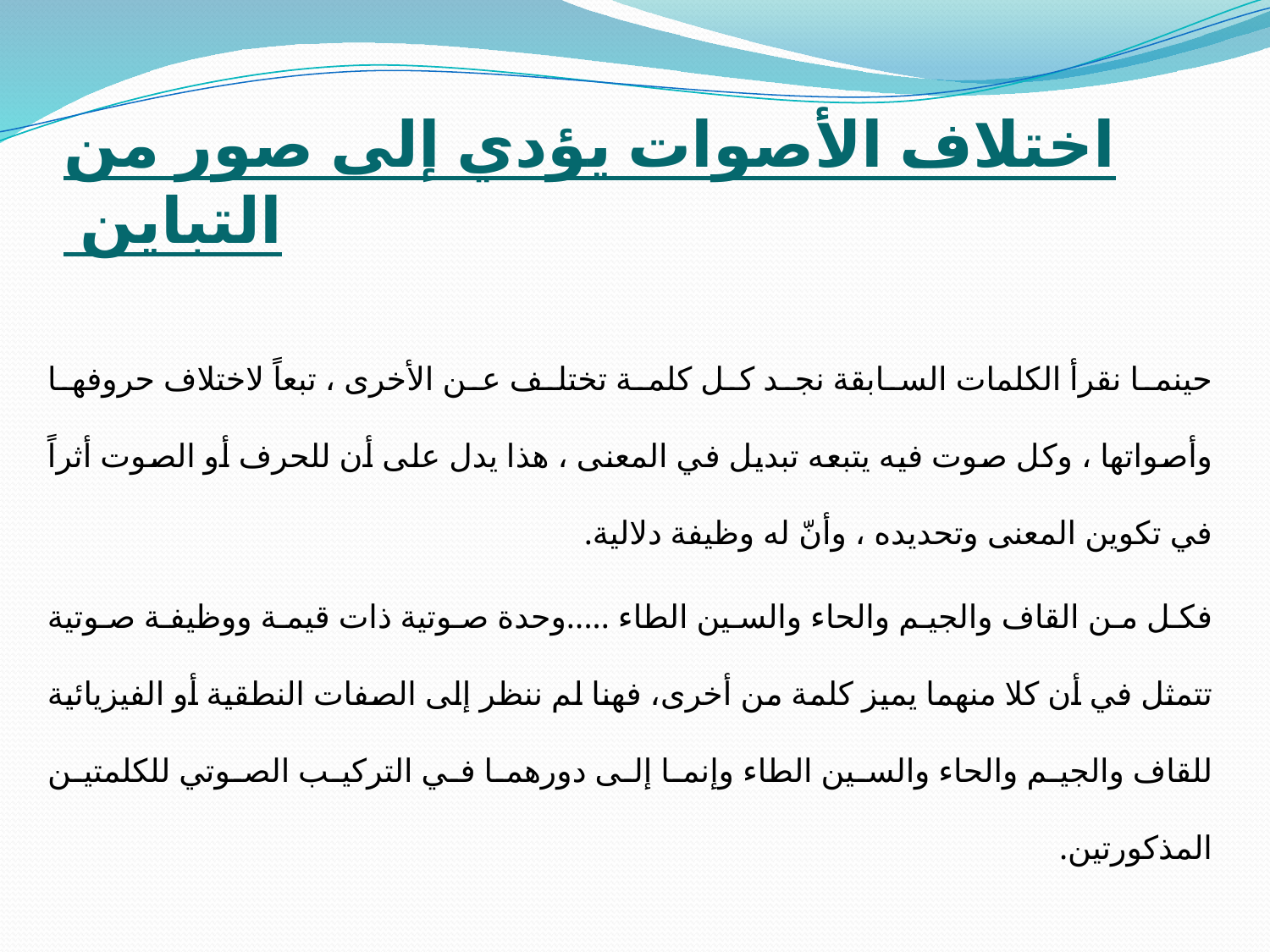

# اختلاف الأصوات يؤدي إلى صور من التباين

حينما نقرأ الكلمات السابقة نجد كل كلمة تختلف عن الأخرى ، تبعاً لاختلاف حروفها وأصواتها ، وكل صوت فيه يتبعه تبديل في المعنى ، هذا يدل على أن للحرف أو الصوت أثراً في تكوين المعنى وتحديده ، وأنّ له وظيفة دلالية.
فكل من القاف والجيم والحاء والسين الطاء .....وحدة صوتية ذات قيمة ووظيفة صوتية تتمثل في أن كلا منهما يميز كلمة من أخرى، فهنا لم ننظر إلى الصفات النطقية أو الفيزيائية للقاف والجيم والحاء والسين الطاء وإنما إلى دورهما في التركيب الصوتي للكلمتين المذكورتين.